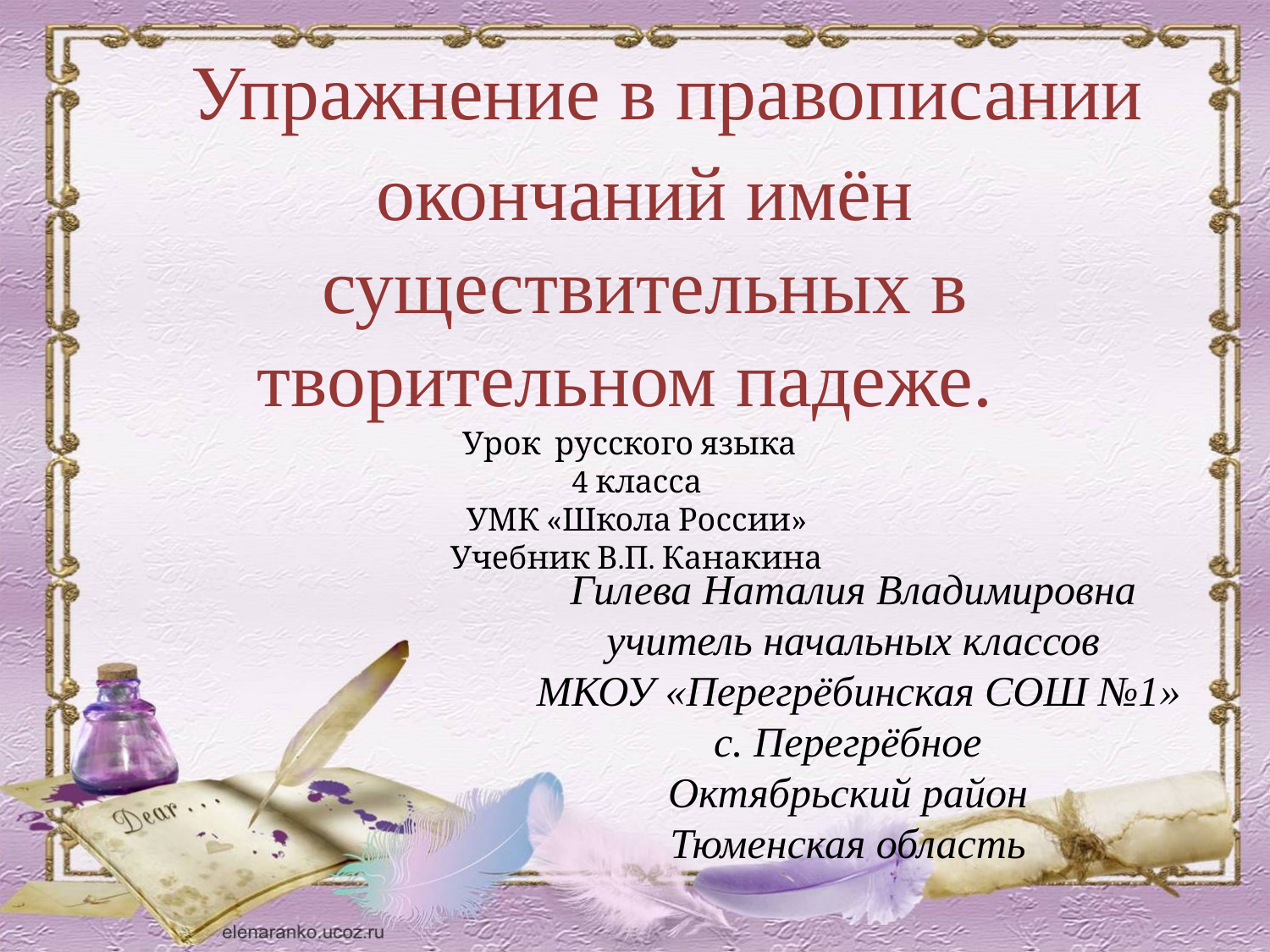

Упражнение в правописании окончаний имён существительных в творительном падеже.
Урок  русского языка
4 класса
УМК «Школа России»
Учебник В.П. Канакина
 Гилева Наталия Владимировна
учитель начальных классов
 МКОУ «Перегрёбинская СОШ №1»
с. Перегрёбное
Октябрьский район
Тюменская область